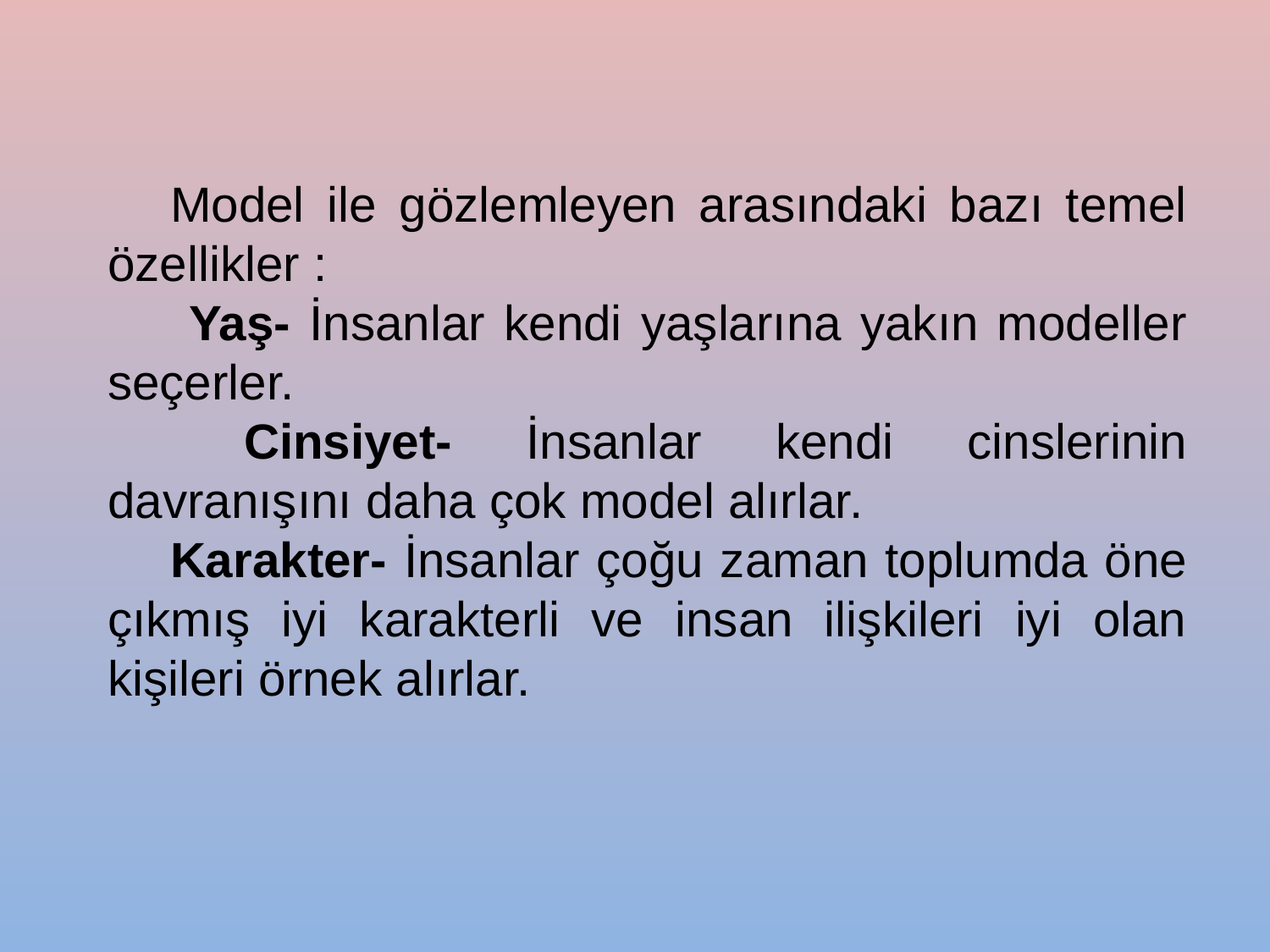

Model ile gözlemleyen arasındaki bazı temel özellikler :
 Yaş- İnsanlar kendi yaşlarına yakın modeller seçerler.
 Cinsiyet- İnsanlar kendi cinslerinin davranışını daha çok model alırlar.
Karakter- İnsanlar çoğu zaman toplumda öne çıkmış iyi karakterli ve insan ilişkileri iyi olan kişileri örnek alırlar.